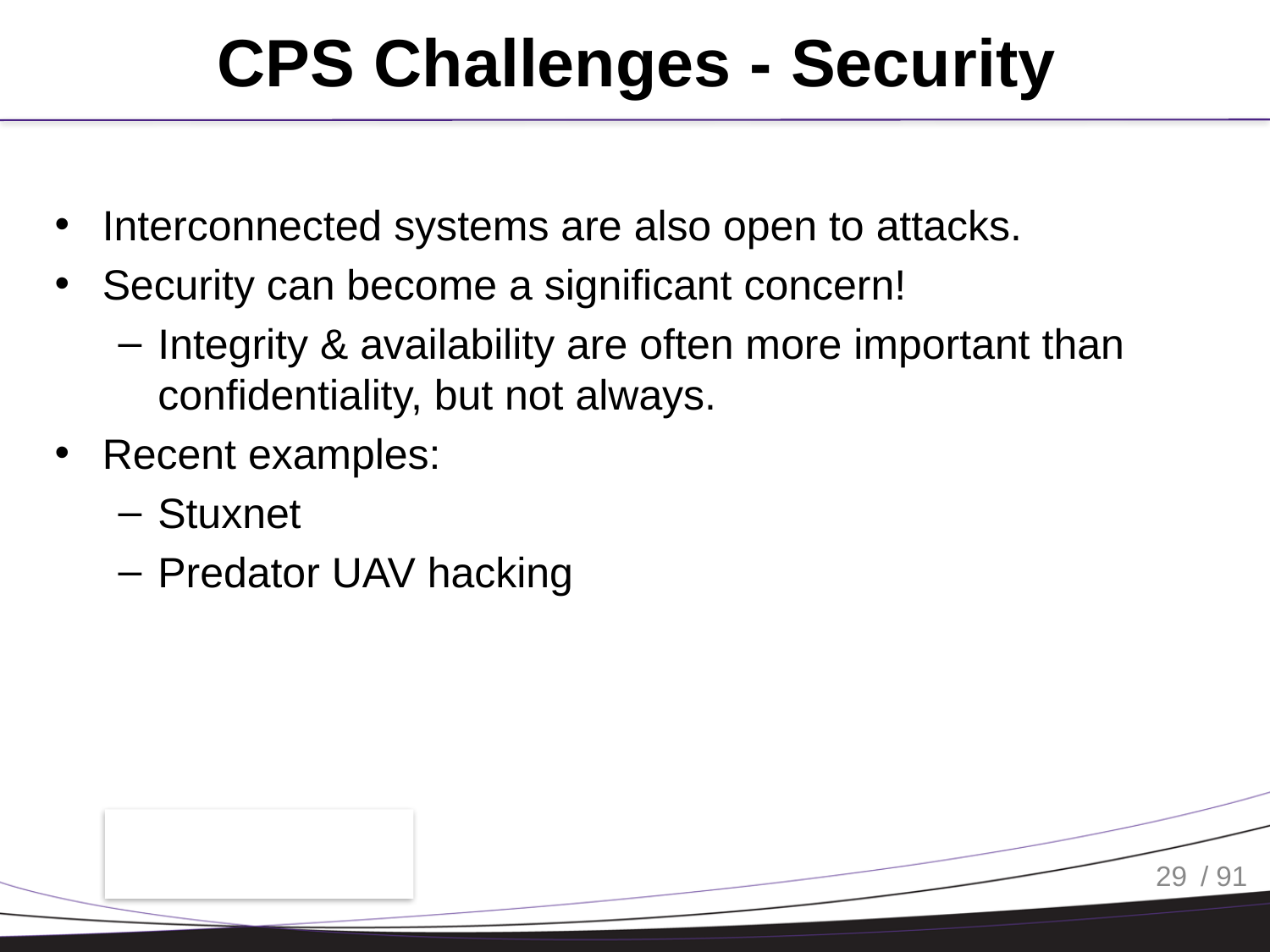

# CPS Challenges - Security

Interconnected systems are also open to attacks.
Security can become a significant concern!
Integrity & availability are often more important than confidentiality, but not always.
Recent examples:
Stuxnet
Predator UAV hacking

29